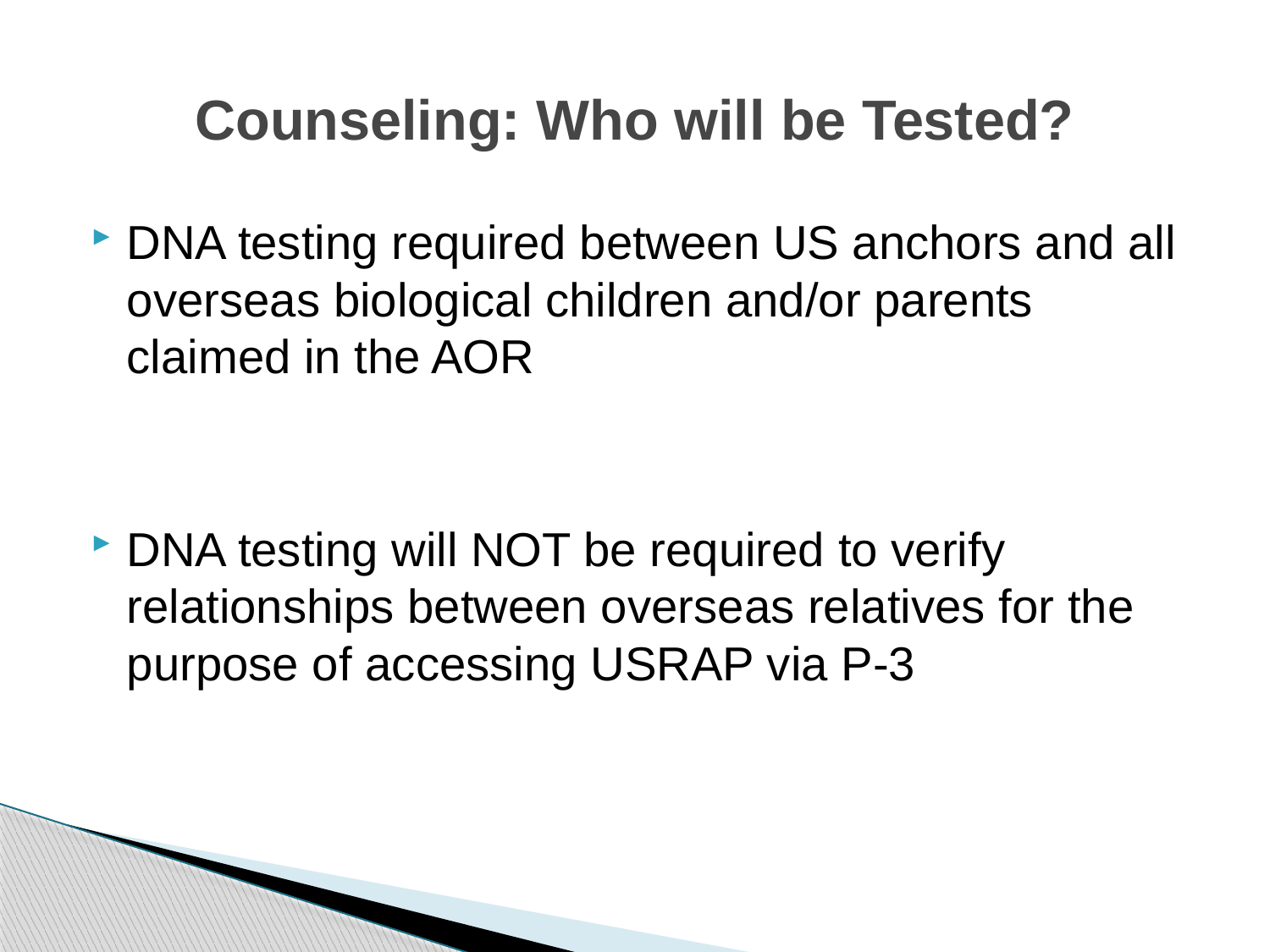

# Counseling: Who will be Tested?
DNA testing required between US anchors and all overseas biological children and/or parents claimed in the AOR

DNA testing will NOT be required to verify relationships between overseas relatives for the purpose of accessing USRAP via P-3